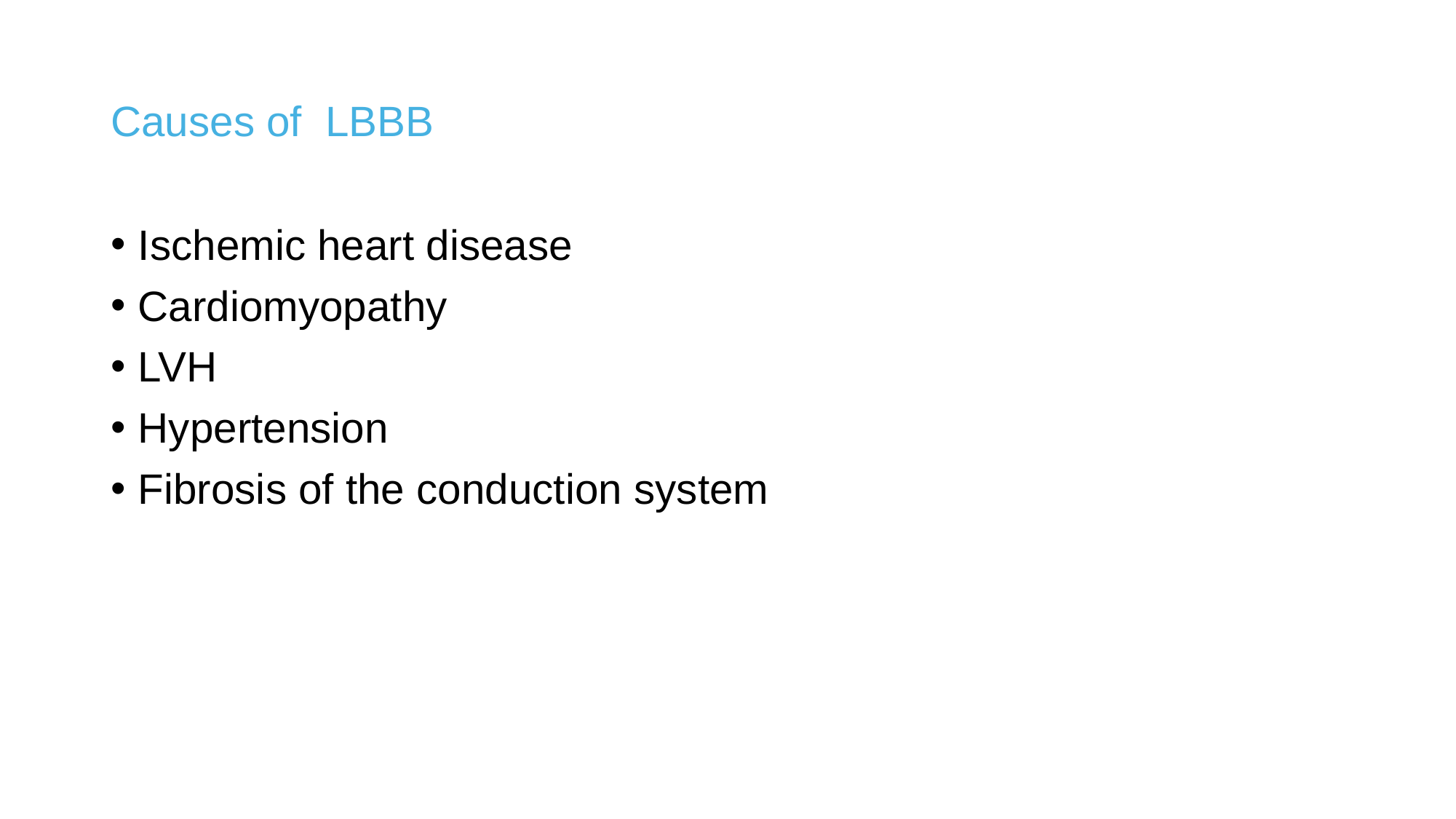

# Causes of  LBBB
Ischemic heart disease
Cardiomyopathy
LVH
Hypertension
Fibrosis of the conduction system